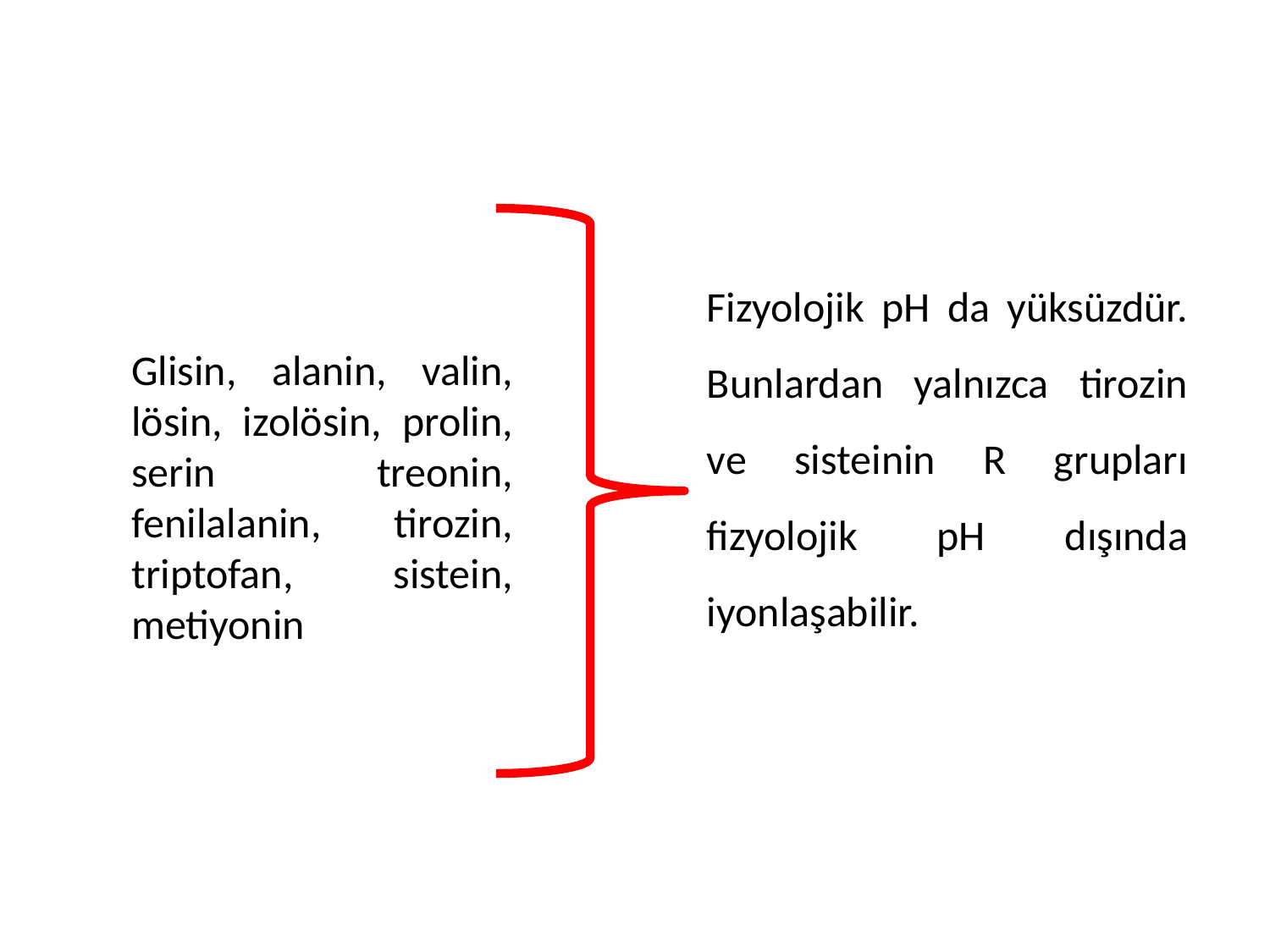

Fizyolojik pH da yüksüzdür. Bunlardan yalnızca tirozin ve sisteinin R grupları fizyolojik pH dışında iyonlaşabilir.

Glisin, alanin, valin, lösin, izolösin, prolin, serin treonin, fenilalanin, tirozin, triptofan, sistein, metiyonin